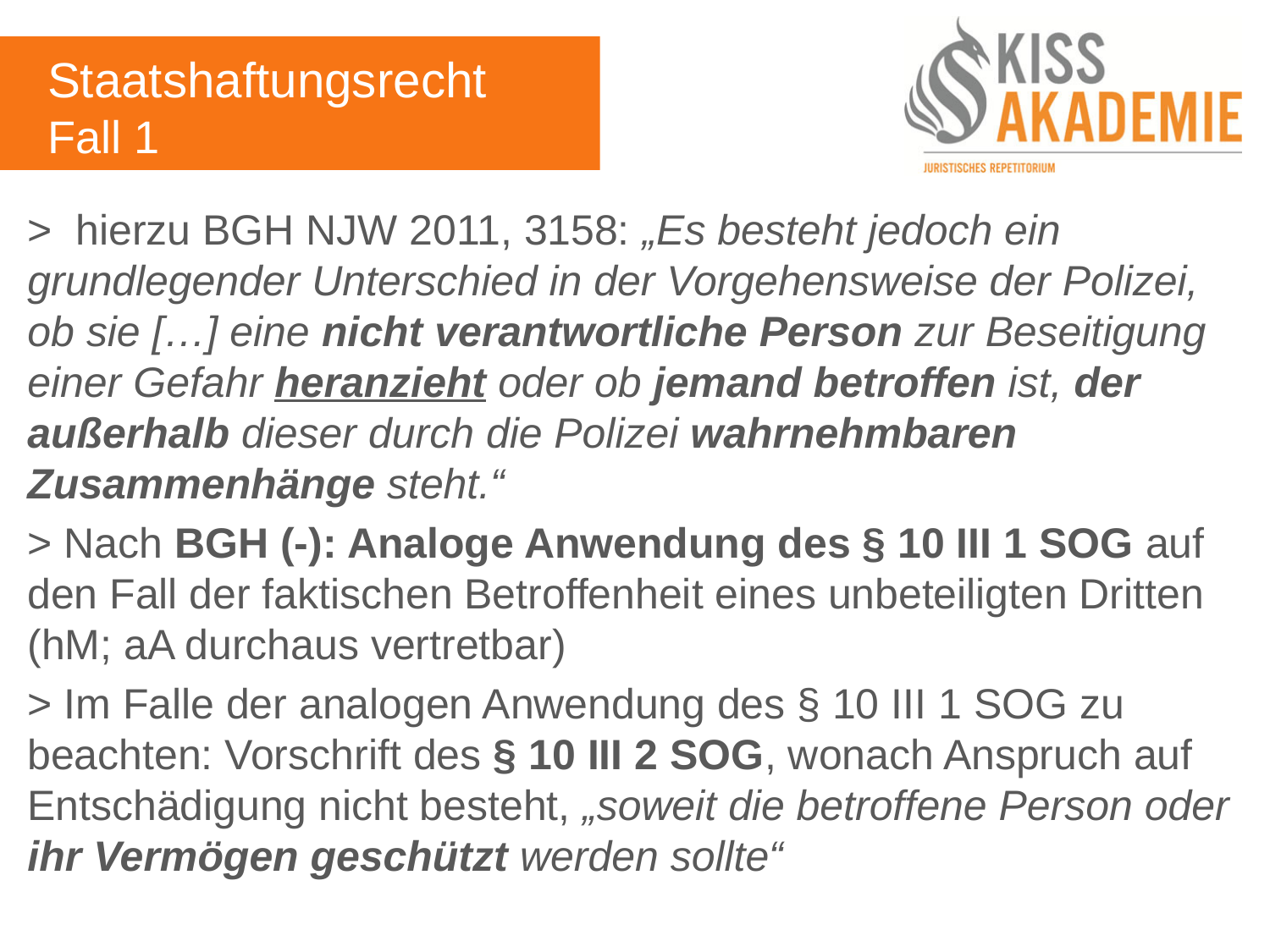

Staatshaftungsrecht
Fall 1
>  hierzu BGH NJW 2011, 3158: „Es besteht jedoch ein grundlegender Unterschied in der Vorgehensweise der Polizei, ob sie […] eine nicht verantwortliche Person zur Beseitigung einer Gefahr heranzieht oder ob jemand betroffen ist, der außerhalb dieser durch die Polizei wahrnehmbaren Zusammenhänge steht.“
> Nach BGH (-): Analoge Anwendung des § 10 III 1 SOG auf den Fall der faktischen Betroffenheit eines unbeteiligten Dritten (hM; aA durchaus vertretbar)
> Im Falle der analogen Anwendung des § 10 III 1 SOG zu beachten: Vorschrift des § 10 III 2 SOG, wonach Anspruch auf Entschädigung nicht besteht, „soweit die betroffene Person oder ihr Vermögen geschützt werden sollte“